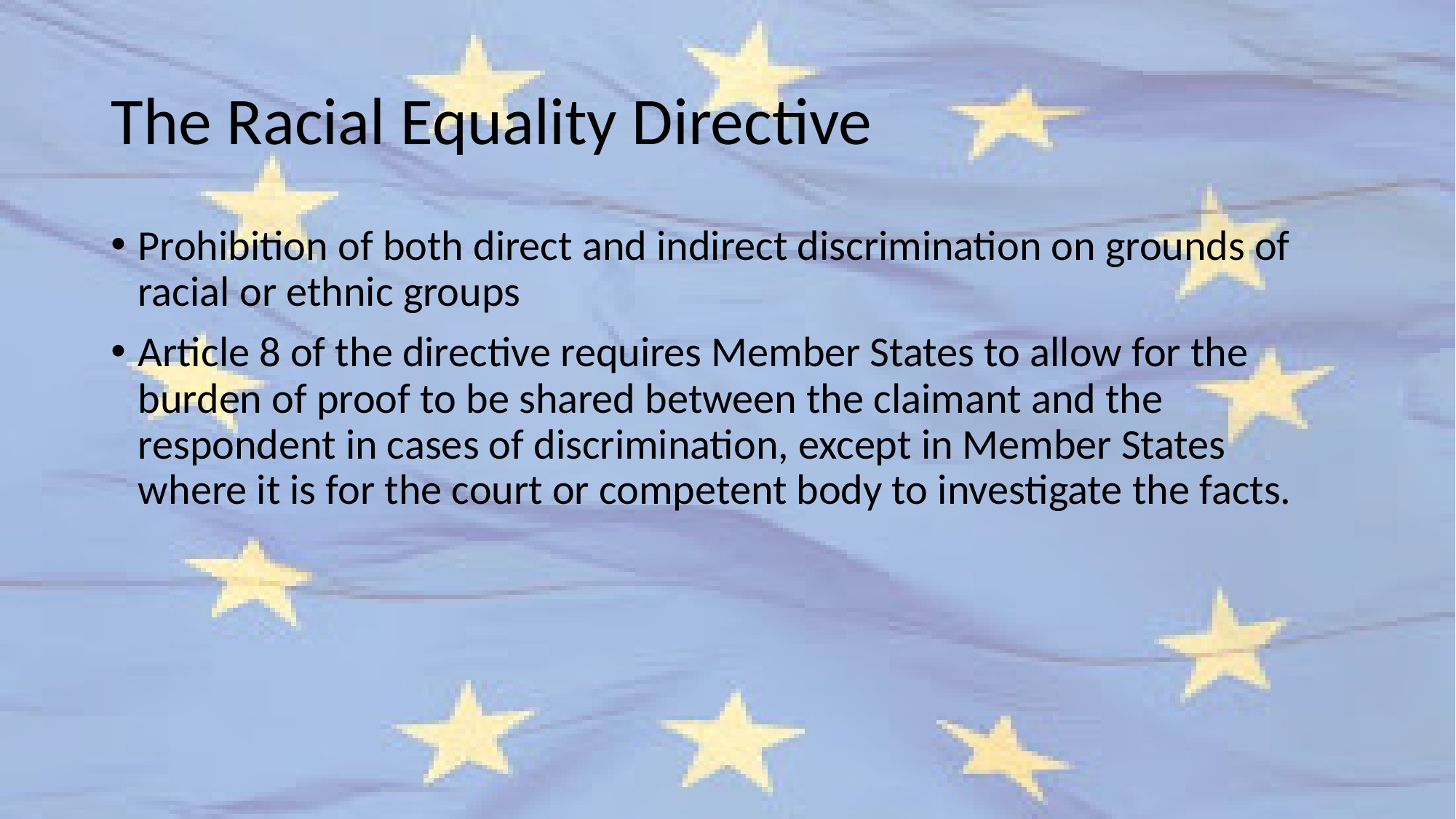

# The Racial Equality Directive
Prohibition of both direct and indirect discrimination on grounds of racial or ethnic groups
Article 8 of the directive requires Member States to allow for the burden of proof to be shared between the claimant and the respondent in cases of discrimination, except in Member States where it is for the court or competent body to investigate the facts.